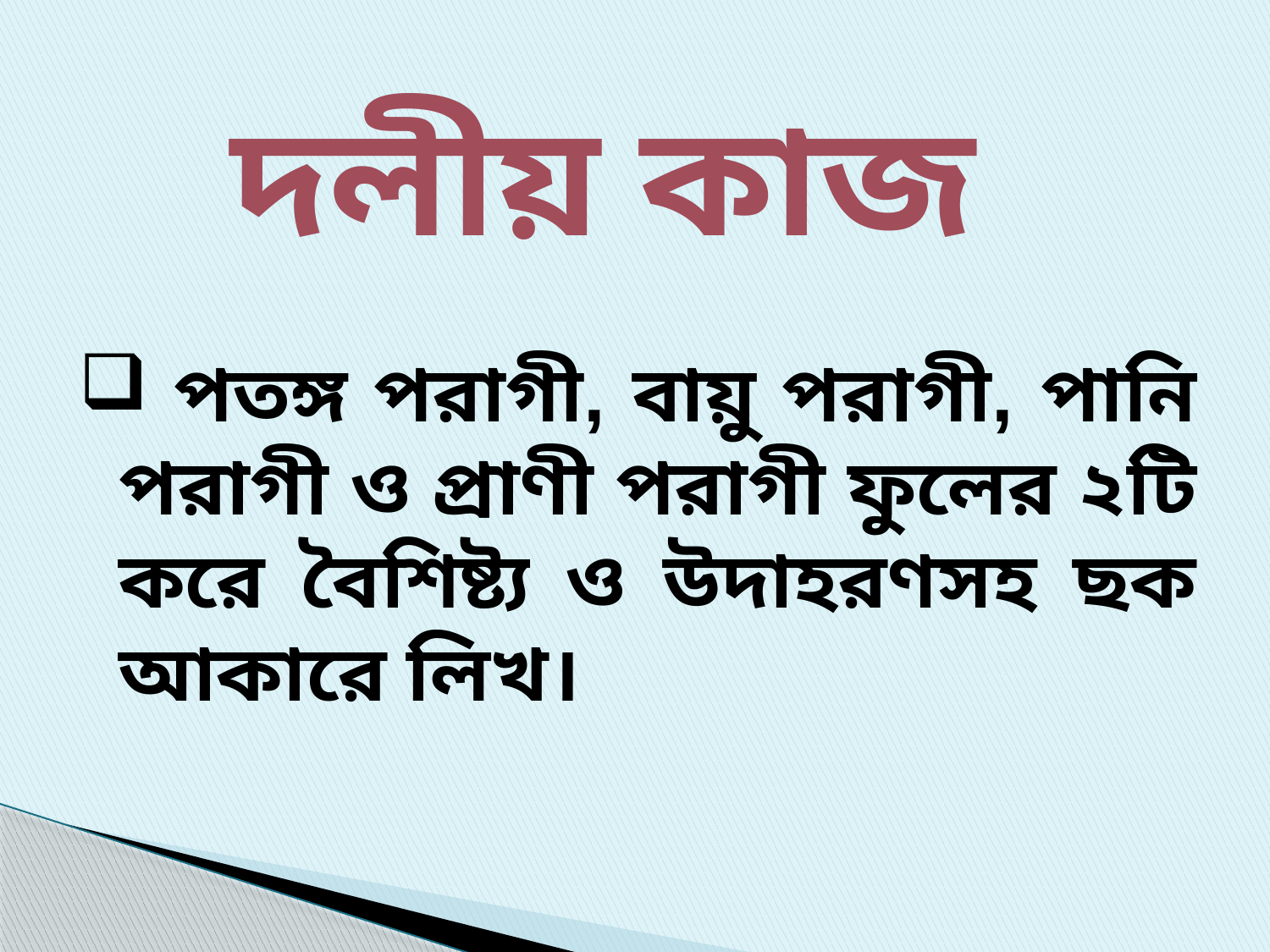

দলীয় কাজ
 পতঙ্গ পরাগী, বায়ু পরাগী, পানি পরাগী ও প্রাণী পরাগী ফুলের ২টি করে বৈশিষ্ট্য ও উদাহরণসহ ছক আকারে লিখ।